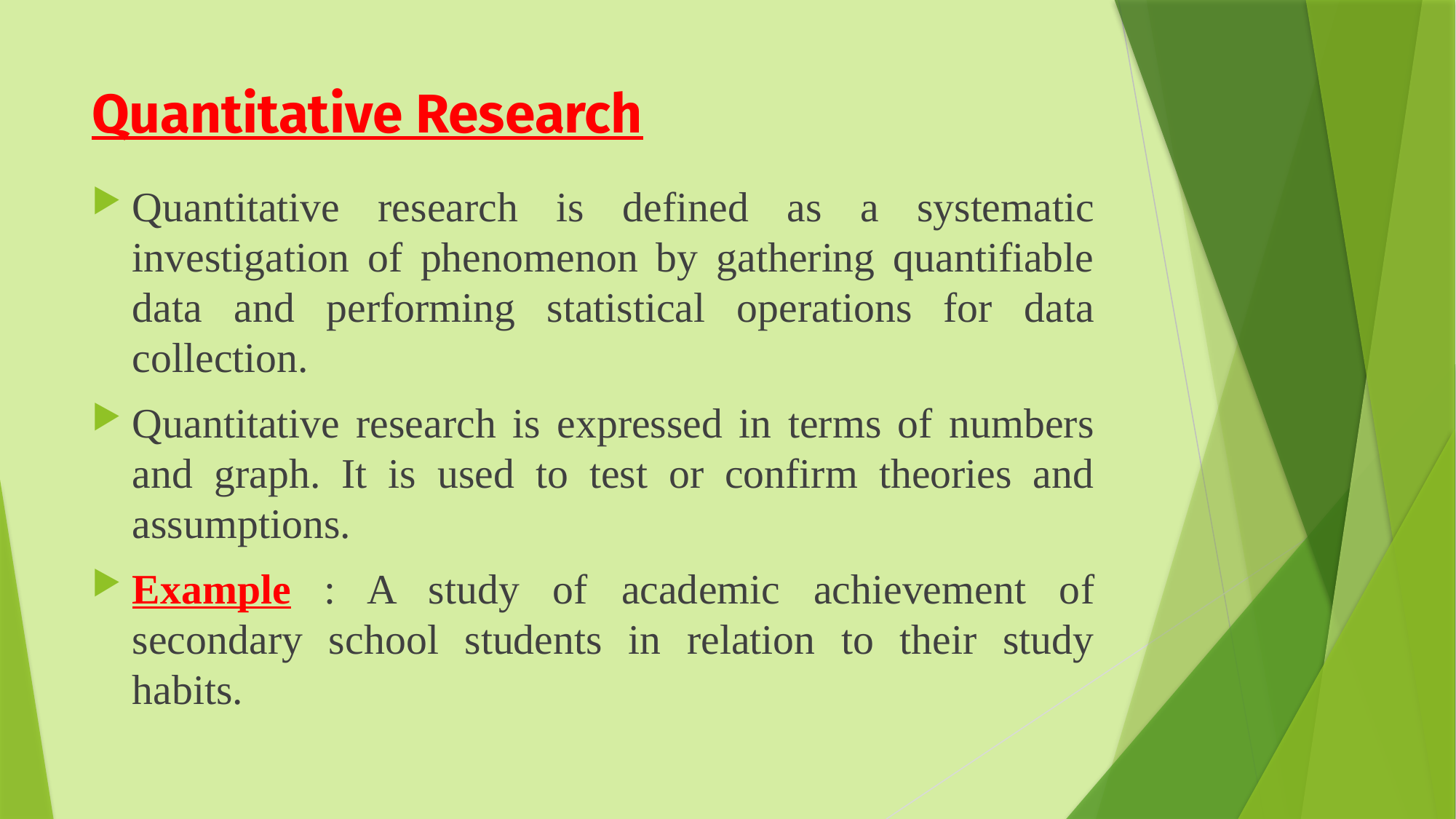

# Quantitative Research
Quantitative research is defined as a systematic investigation of phenomenon by gathering quantifiable data and performing statistical operations for data collection.
Quantitative research is expressed in terms of numbers and graph. It is used to test or confirm theories and assumptions.
Example : A study of academic achievement of secondary school students in relation to their study habits.